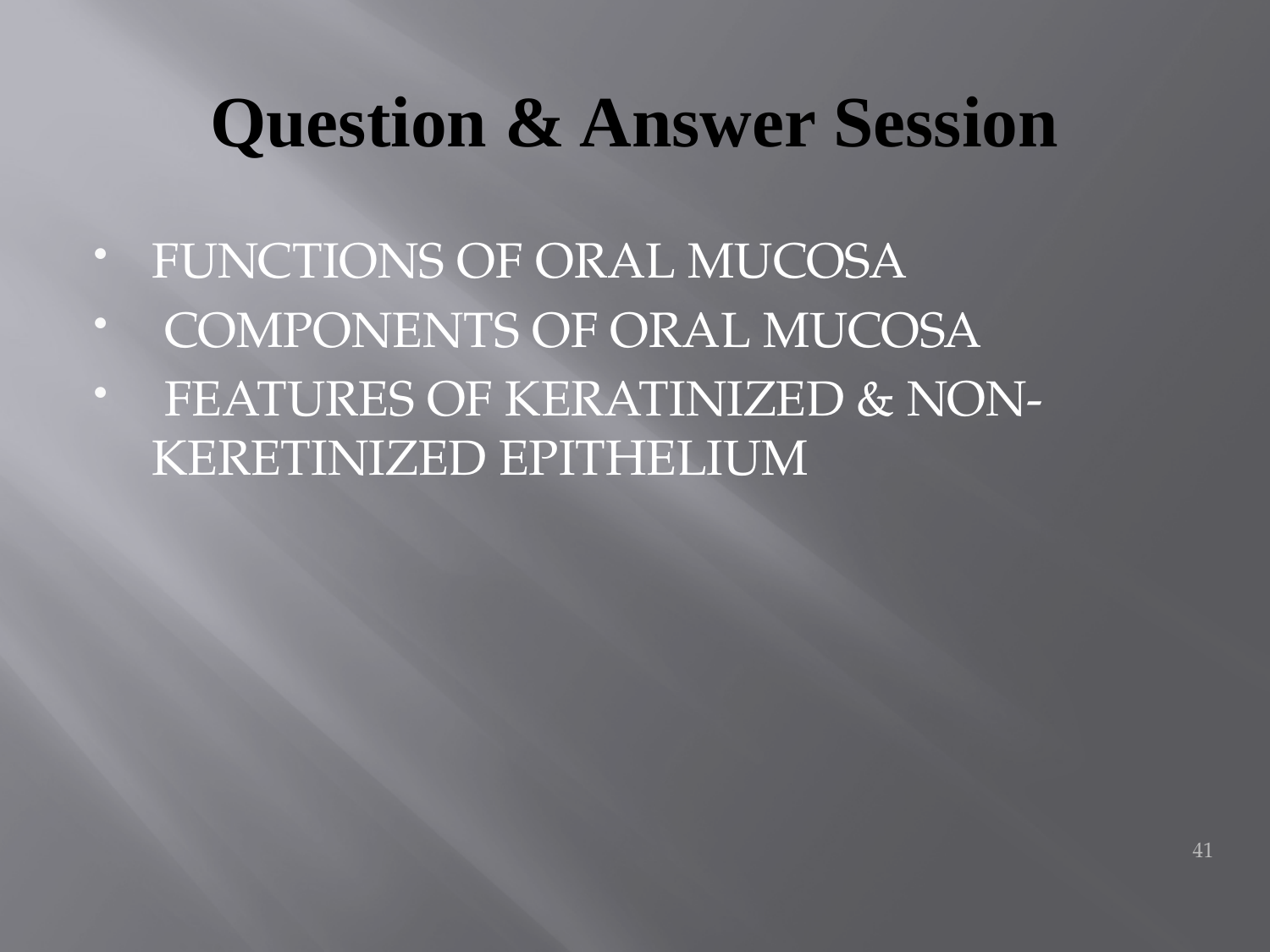

# Question & Answer Session
FUNCTIONS OF ORAL MUCOSA
 COMPONENTS OF ORAL MUCOSA
 FEATURES OF KERATINIZED & NON-KERETINIZED EPITHELIUM

41